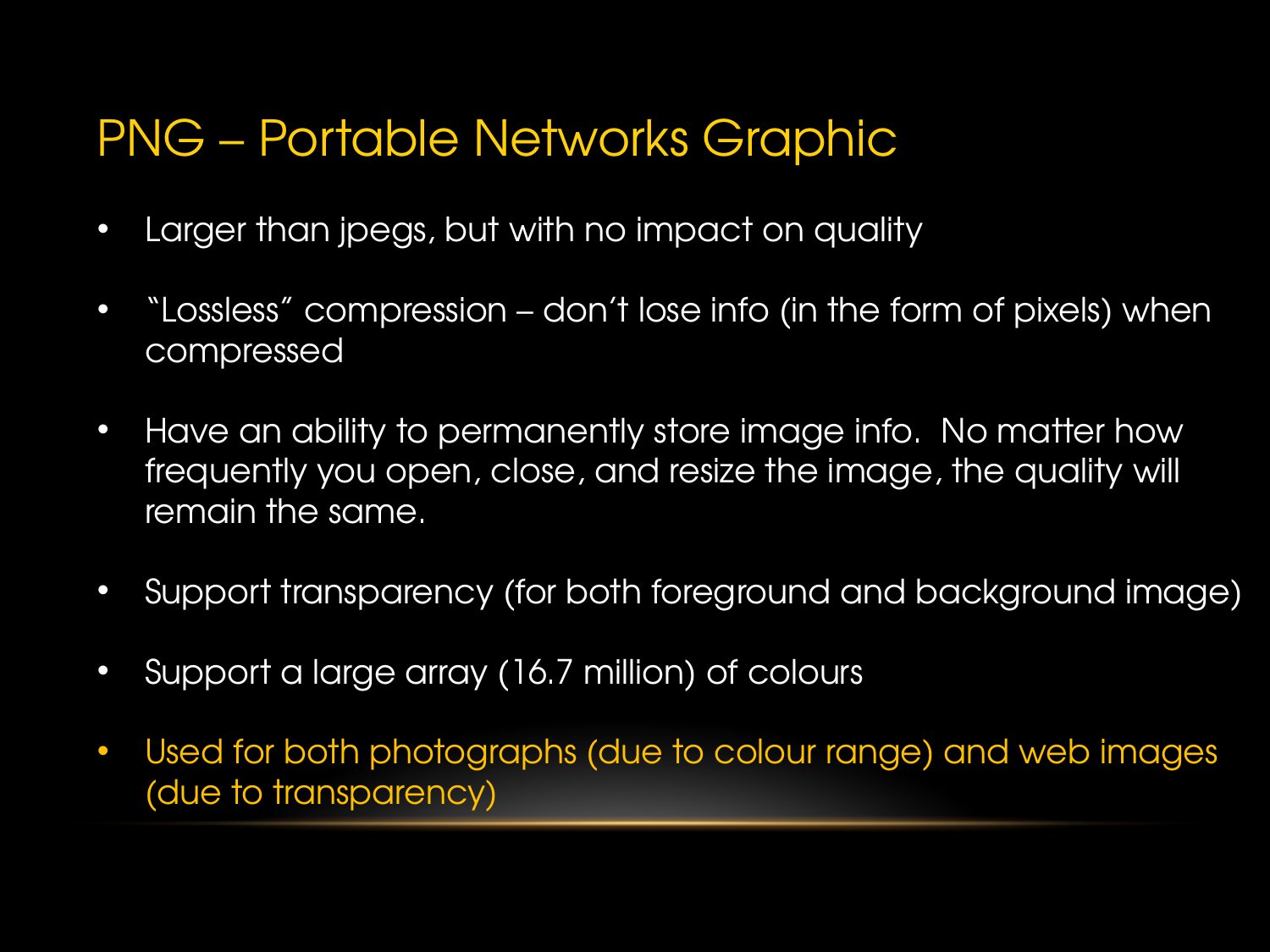

PNG – Portable Networks Graphic

Larger than jpegs, but with no impact on quality

“Lossless” compression – don’t lose info (in the form of pixels) when compressed

Have an ability to permanently store image info.  No matter how frequently you open, close, and resize the image, the quality will remain the same.

Support transparency (for both foreground and background image)

Support a large array (16.7 million) of colours

Used for both photographs (due to colour range) and web images (due to transparency)